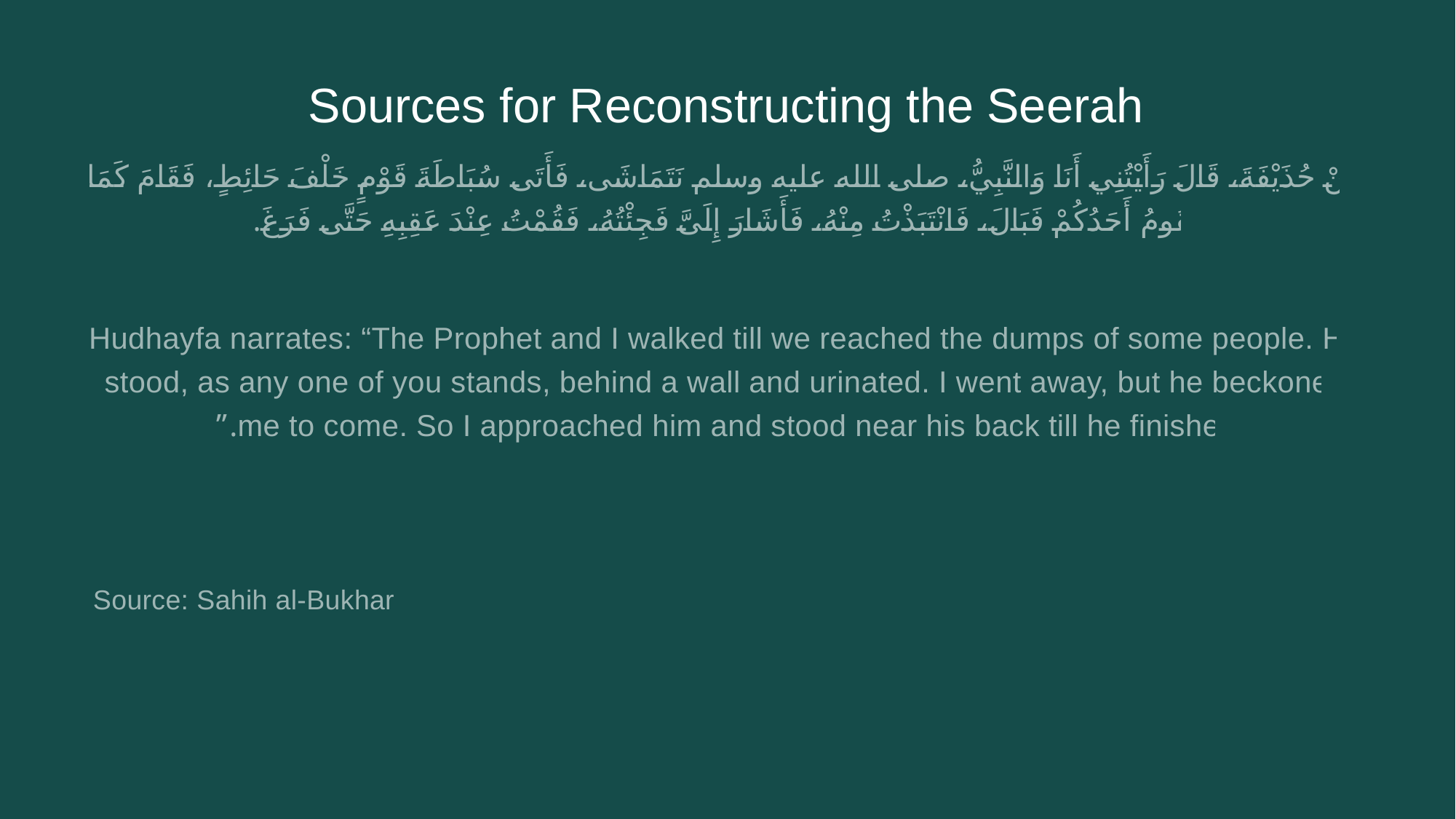

# Sources for Reconstructing the Seerah
عَنْ حُذَيْفَةَ، قَالَ رَأَيْتُنِي أَنَا وَالنَّبِيُّ، صلى الله عليه وسلم نَتَمَاشَى، فَأَتَى سُبَاطَةَ قَوْمٍ خَلْفَ حَائِطٍ، فَقَامَ كَمَا يَقُومُ أَحَدُكُمْ فَبَالَ، فَانْتَبَذْتُ مِنْهُ، فَأَشَارَ إِلَىَّ فَجِئْتُهُ، فَقُمْتُ عِنْدَ عَقِبِهِ حَتَّى فَرَغَ‏.‏

Hudhayfa narrates: “The Prophet and I walked till we reached the dumps of some people. He stood, as any one of you stands, behind a wall and urinated. I went away, but he beckoned me to come. So I approached him and stood near his back till he finished.”

Source: Sahih al-Bukhari